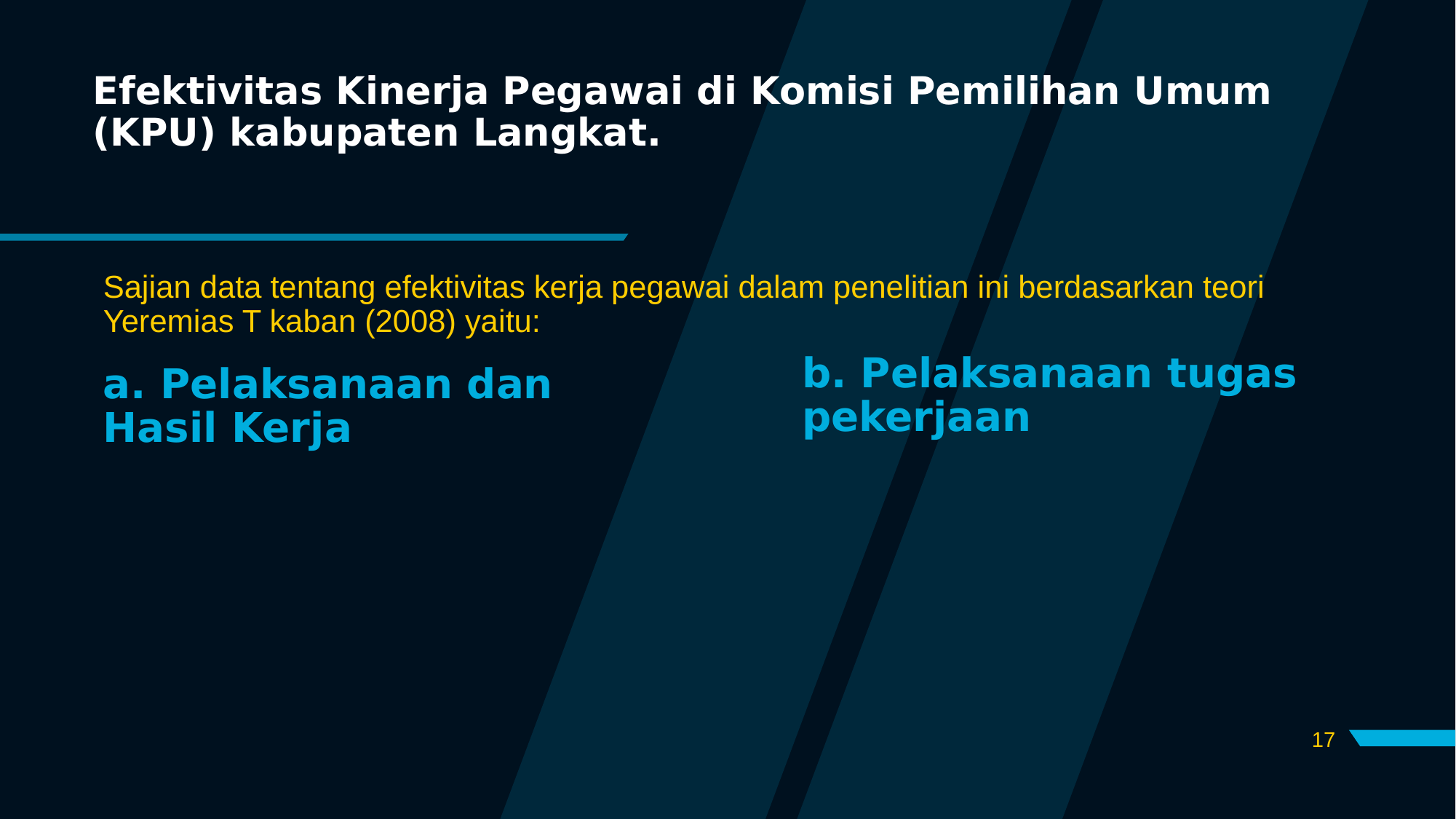

# Efektivitas Kinerja Pegawai di Komisi Pemilihan Umum (KPU) kabupaten Langkat.
Sajian data tentang efektivitas kerja pegawai dalam penelitian ini berdasarkan teori Yeremias T kaban (2008) yaitu:

b. Pelaksanaan tugas pekerjaan
a. Pelaksanaan dan Hasil Kerja
17